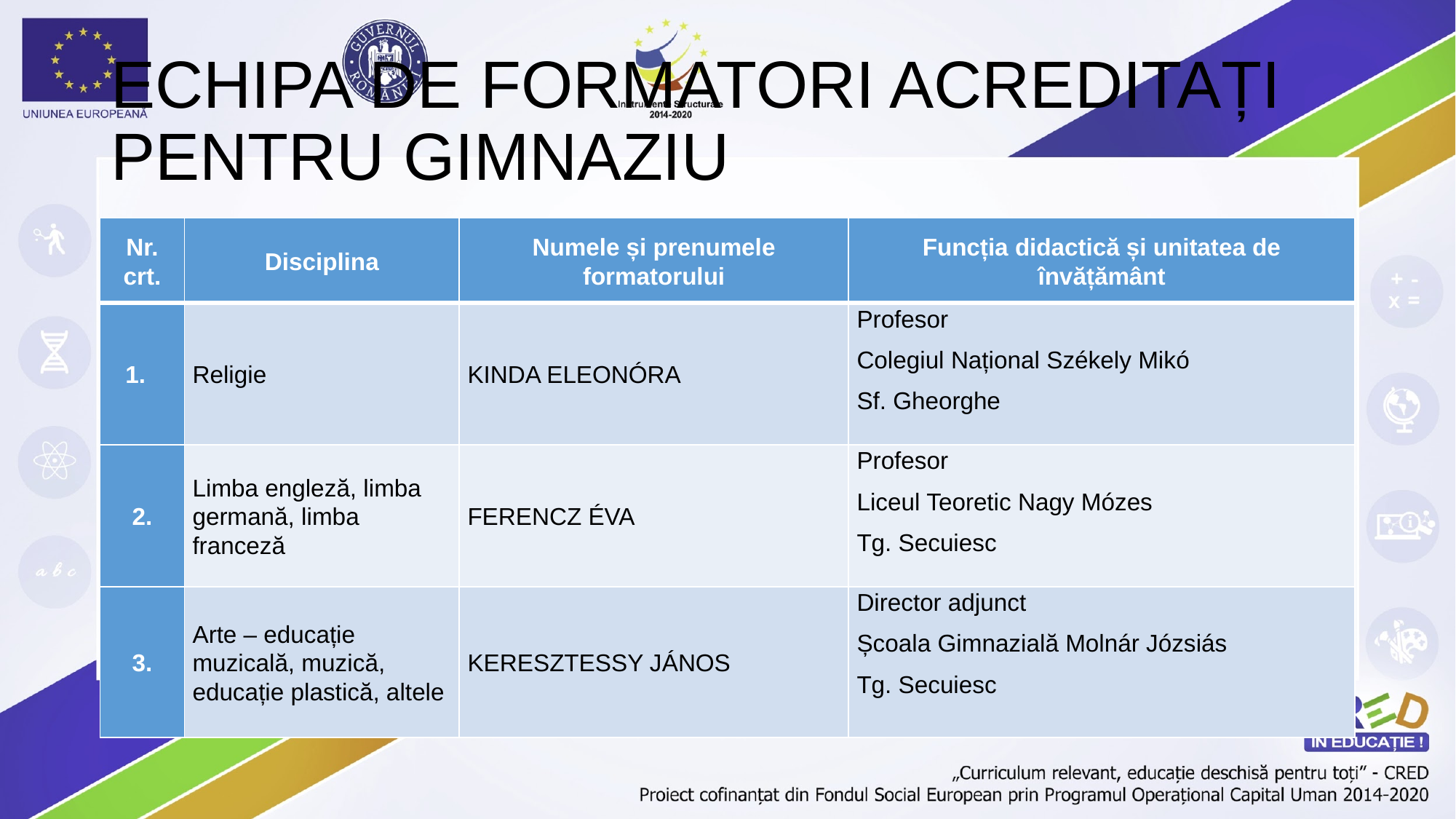

# ECHIPA DE FORMATORI ACREDITAȚI PENTRU GIMNAZIU

| Nr. crt. | Disciplina | Numele și prenumele formatorului | Funcția didactică și unitatea de învățământ |
| --- | --- | --- | --- |
| 1. | Religie | KINDA ELEONÓRA | Profesor Colegiul Național Székely Mikó Sf. Gheorghe |
| 2. | Limba engleză, limba germană, limba franceză | FERENCZ ÉVA | Profesor Liceul Teoretic Nagy Mózes Tg. Secuiesc |
| 3. | Arte – educație muzicală, muzică, educație plastică, altele | KERESZTESSY JÁNOS | Director adjunct Școala Gimnazială Molnár Józsiás Tg. Secuiesc |